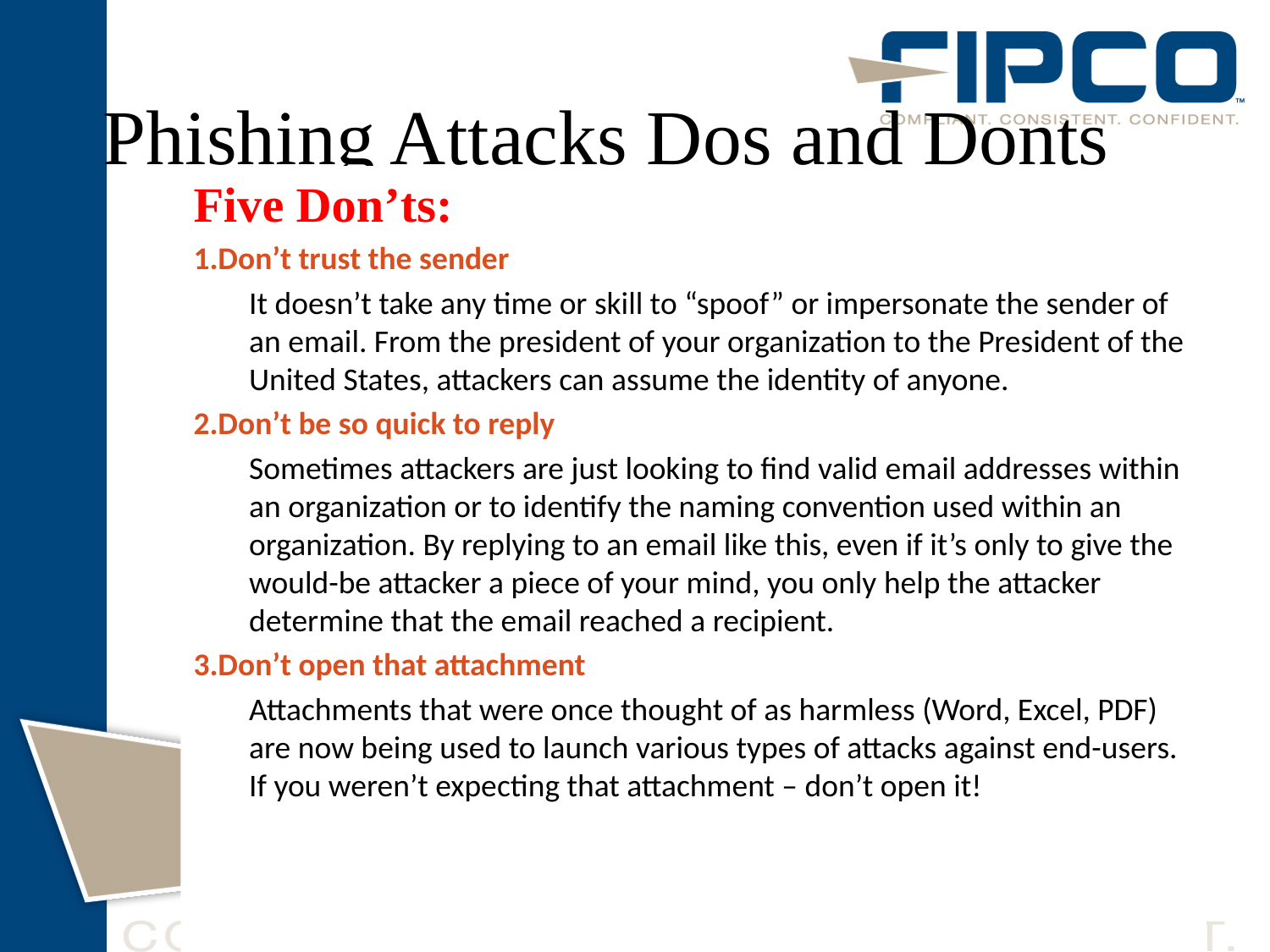

# Phishing Attacks Dos and Donts
Five Don’ts:
Don’t trust the sender
It doesn’t take any time or skill to “spoof” or impersonate the sender of an email. From the president of your organization to the President of the United States, attackers can assume the identity of anyone.
Don’t be so quick to reply
Sometimes attackers are just looking to find valid email addresses within an organization or to identify the naming convention used within an organization. By replying to an email like this, even if it’s only to give the would-be attacker a piece of your mind, you only help the attacker determine that the email reached a recipient.
Don’t open that attachment
Attachments that were once thought of as harmless (Word, Excel, PDF) are now being used to launch various types of attacks against end-users. If you weren’t expecting that attachment – don’t open it!